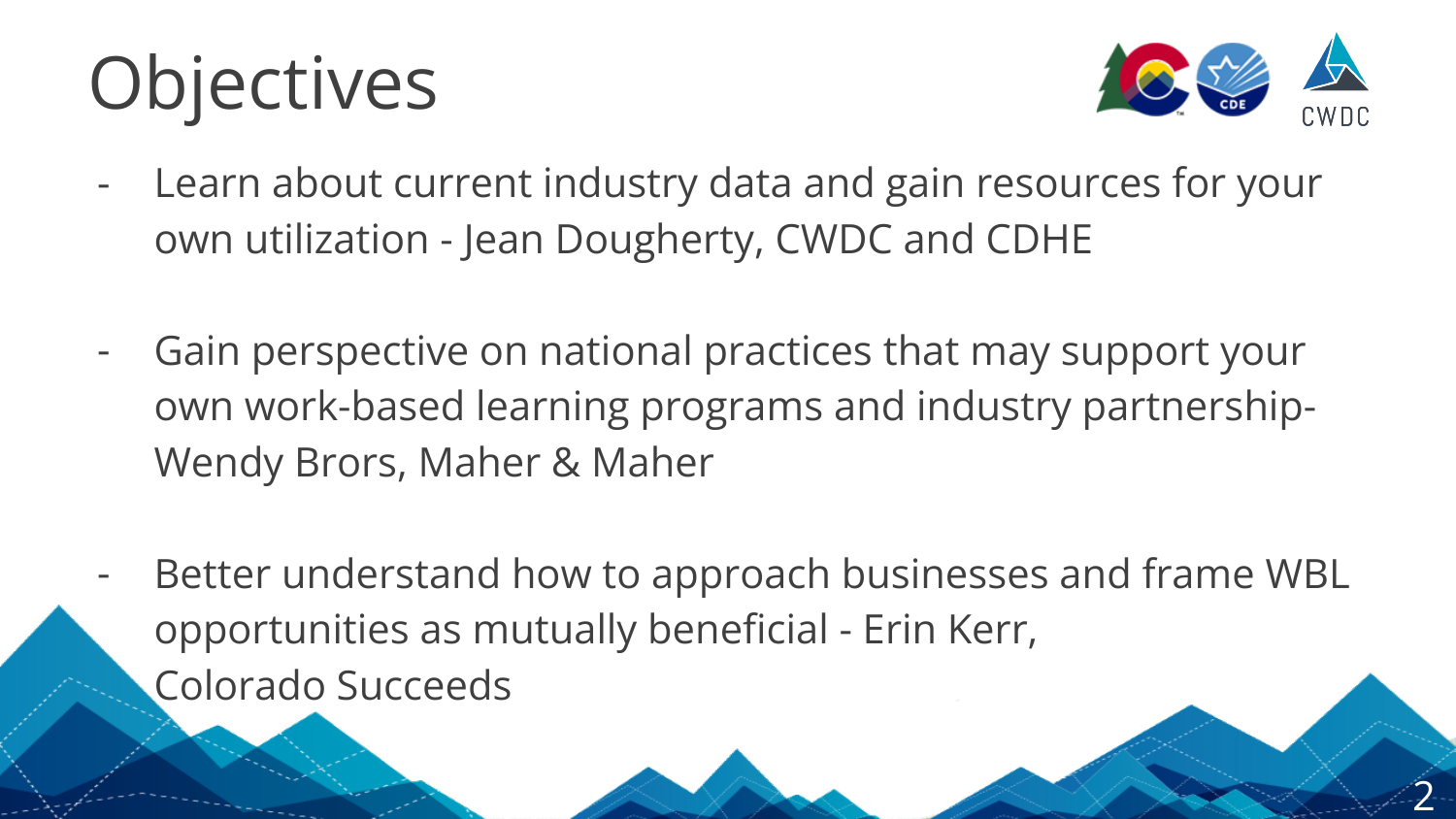

# Objectives
Learn about current industry data and gain resources for your own utilization - Jean Dougherty, CWDC and CDHE

Gain perspective on national practices that may support your own work-based learning programs and industry partnership- Wendy Brors, Maher & Maher

Better understand how to approach businesses and frame WBL opportunities as mutually beneficial - Erin Kerr,
Colorado Succeeds
2